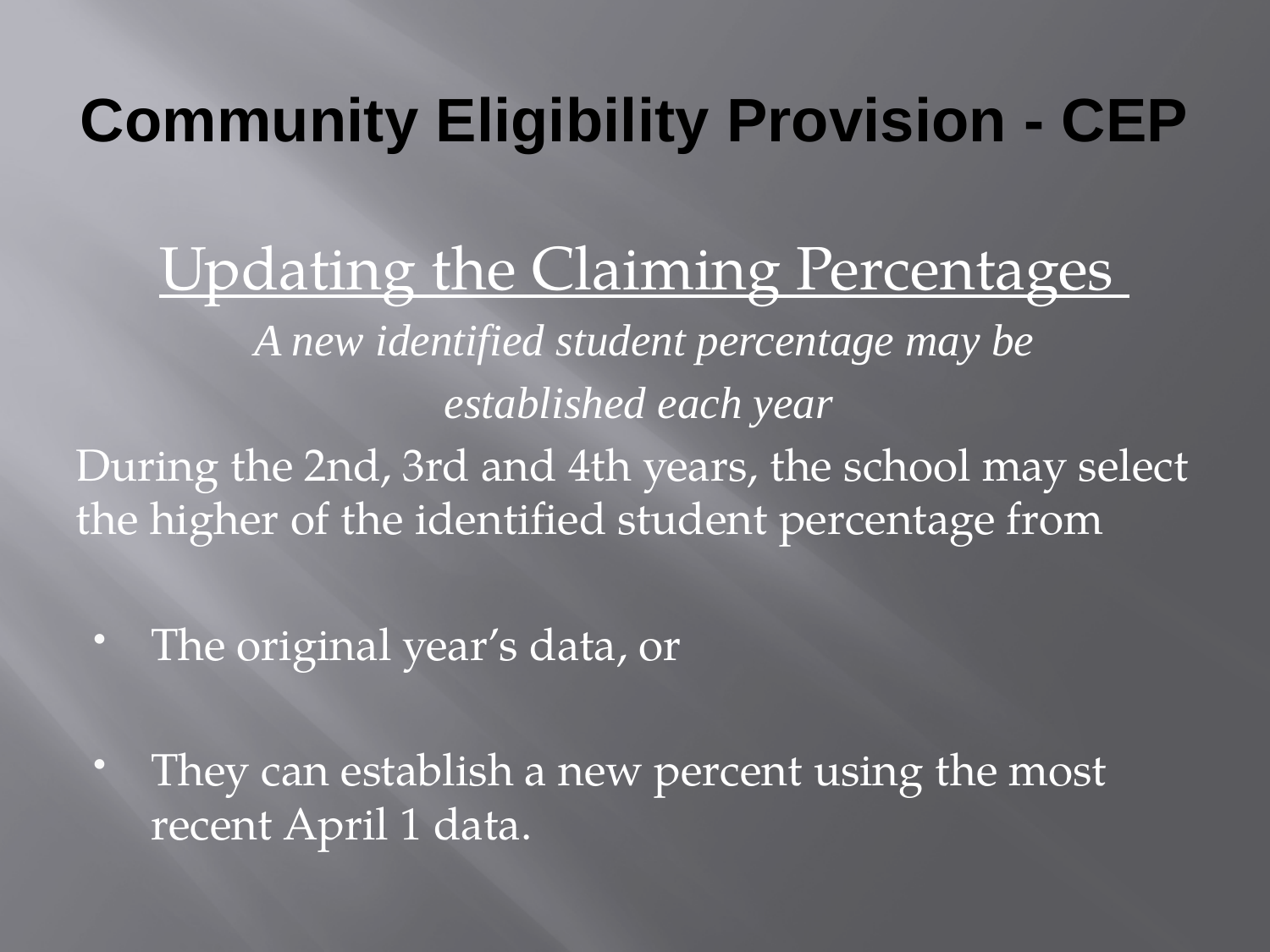

# Community Eligibility Provision - CEP
Updating the Claiming Percentages
A new identified student percentage may be
established each year
During the 2nd, 3rd and 4th years, the school may select the higher of the identified student percentage from

The original year’s data, or

They can establish a new percent using the most recent April 1 data.